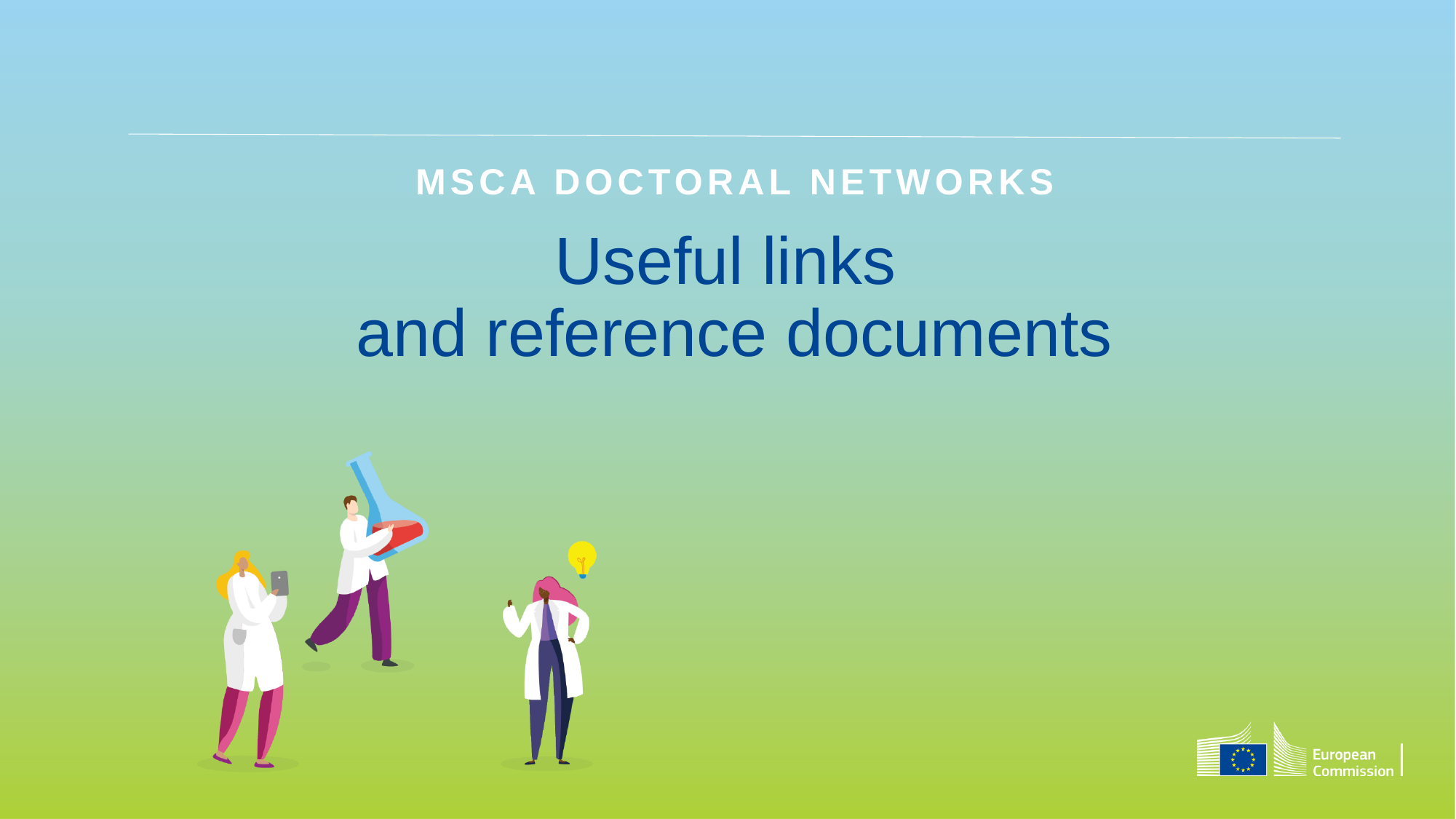

MSCA DOCTORAL NETWORKS

# Useful links and reference documents